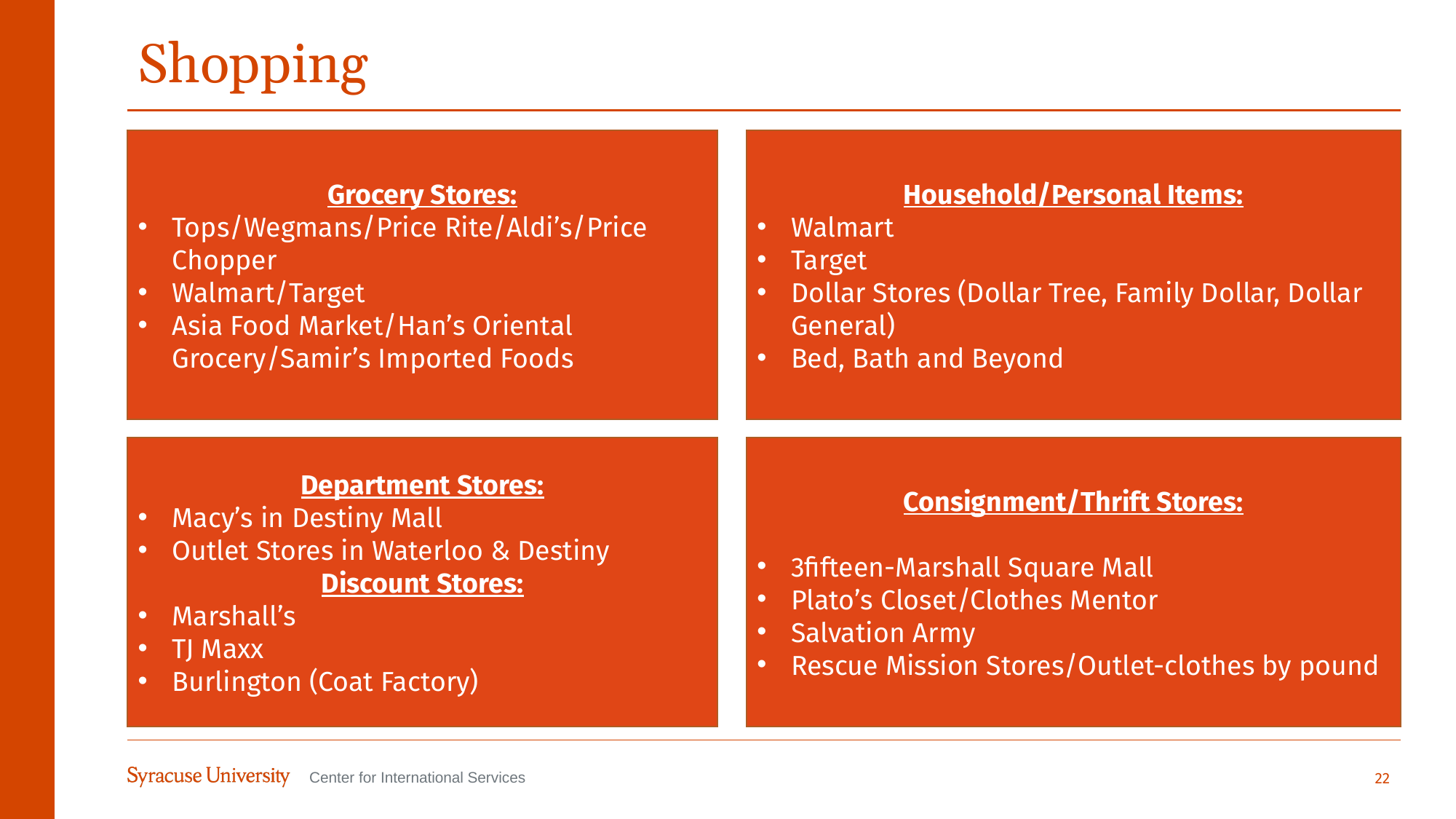

# Shopping
Household/Personal Items:
Walmart
Target
Dollar Stores (Dollar Tree, Family Dollar, Dollar General)
Bed, Bath and Beyond
Grocery Stores:
Tops/Wegmans/Price Rite/Aldi’s/Price Chopper
Walmart/Target
Asia Food Market/Han’s Oriental Grocery/Samir’s Imported Foods
Consignment/Thrift Stores:

3fifteen-Marshall Square Mall
Plato’s Closet/Clothes Mentor
Salvation Army
Rescue Mission Stores/Outlet-clothes by pound
Department Stores:
Macy’s in Destiny Mall
Outlet Stores in Waterloo & Destiny
Discount Stores:
Marshall’s
TJ Maxx
Burlington (Coat Factory)
22
Center for International Services